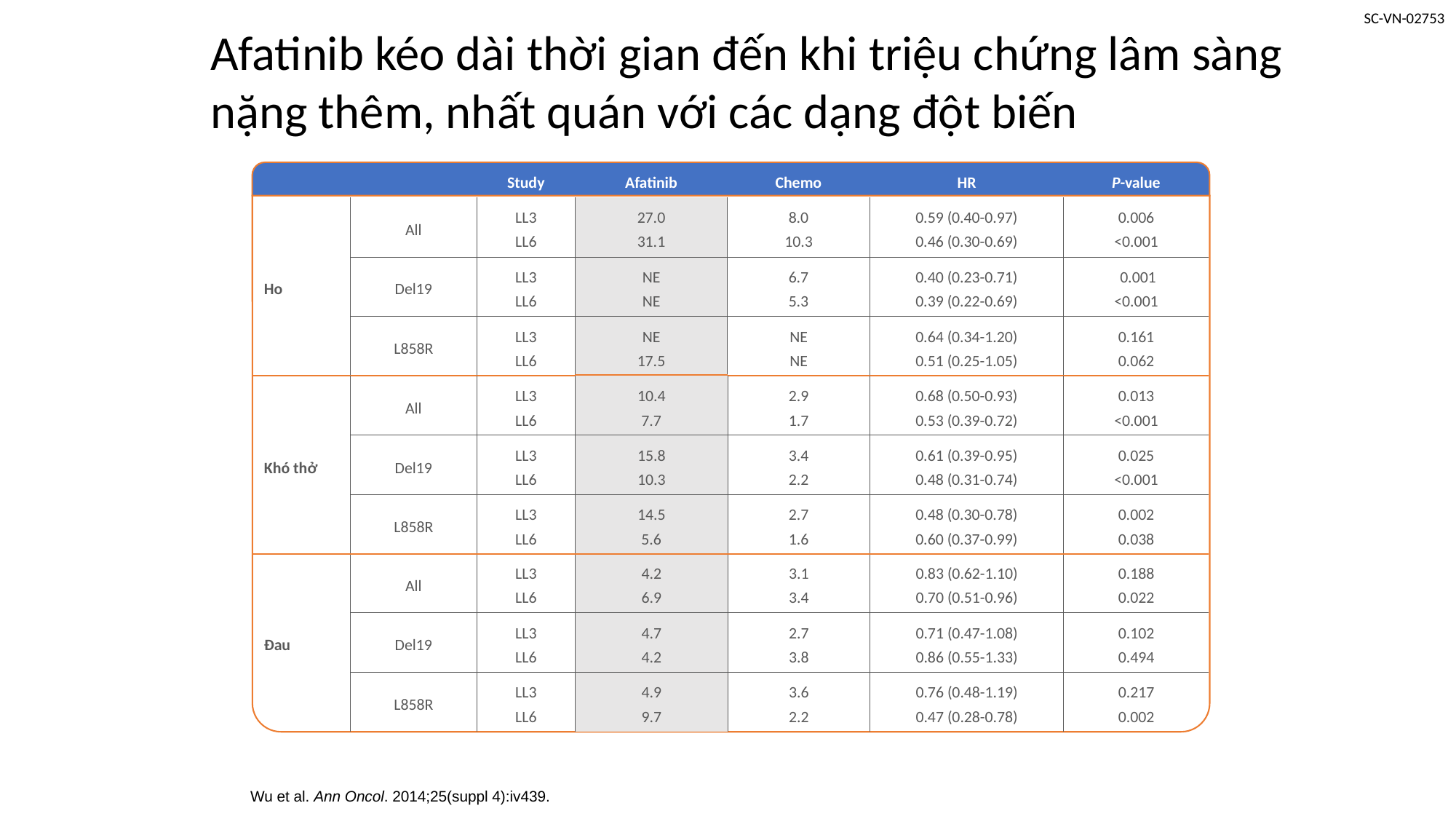

# Afatinib kéo dài thời gian đến khi triệu chứng lâm sàng nặng thêm, nhất quán với các dạng đột biến

|  |  | Study | Afatinib | Chemo | HR | P-value |
| --- | --- | --- | --- | --- | --- | --- |
| Ho | All | LL3 LL6 | 27.0 31.1 | 8.0 10.3 | 0.59 (0.40-0.97) 0.46 (0.30-0.69) | 0.006 <0.001 |
|  | Del19 | LL3 LL6 | NE NE | 6.7 5.3 | 0.40 (0.23-0.71) 0.39 (0.22-0.69) | 0.001 <0.001 |
|  | L858R | LL3 LL6 | NE 17.5 | NE NE | 0.64 (0.34-1.20) 0.51 (0.25-1.05) | 0.161 0.062 |

| Khó thở | All | LL3 LL6 | 10.4 7.7 | 2.9 1.7 | 0.68 (0.50-0.93) 0.53 (0.39-0.72) | 0.013 <0.001 |
| --- | --- | --- | --- | --- | --- | --- |
|  | Del19 | LL3 LL6 | 15.8 10.3 | 3.4 2.2 | 0.61 (0.39-0.95) 0.48 (0.31-0.74) | 0.025 <0.001 |
|  | L858R | LL3 LL6 | 14.5 5.6 | 2.7 1.6 | 0.48 (0.30-0.78) 0.60 (0.37-0.99) | 0.002 0.038 |
| Đau | All | LL3 LL6 | 4.2 6.9 | 3.1 3.4 | 0.83 (0.62-1.10) 0.70 (0.51-0.96) | 0.188 0.022 |
| --- | --- | --- | --- | --- | --- | --- |
|  | Del19 | LL3 LL6 | 4.7 4.2 | 2.7 3.8 | 0.71 (0.47-1.08) 0.86 (0.55-1.33) | 0.102 0.494 |
|  | L858R | LL3 LL6 | 4.9 9.7 | 3.6 2.2 | 0.76 (0.48-1.19) 0.47 (0.28-0.78) | 0.217 0.002 |
 Wu et al. Ann Oncol. 2014;25(suppl 4):iv439.